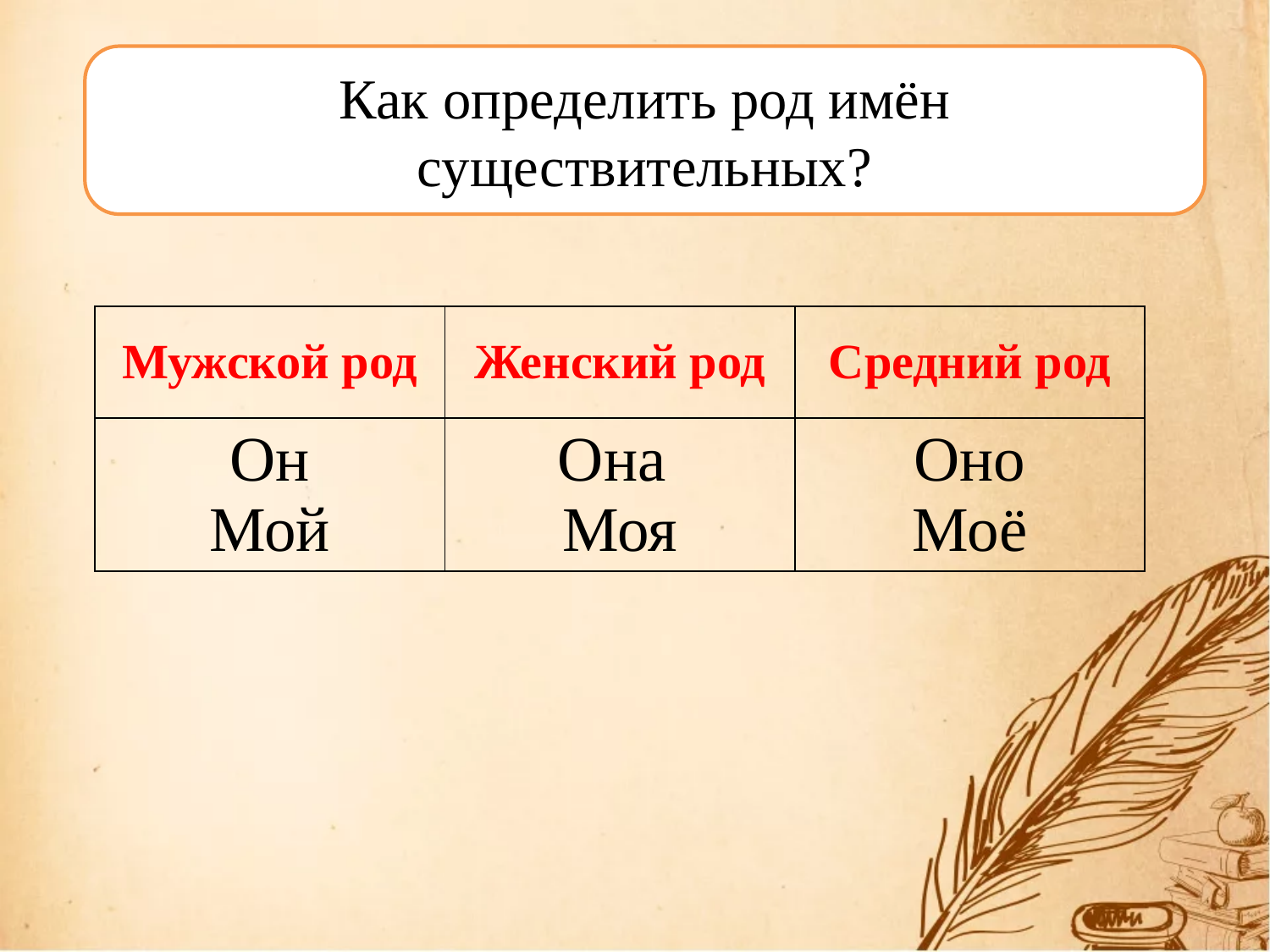

Как определить род имён существительных?
| Мужской род | Женский род | Средний род |
| --- | --- | --- |
| Он Мой | Она Моя | Оно Моё |